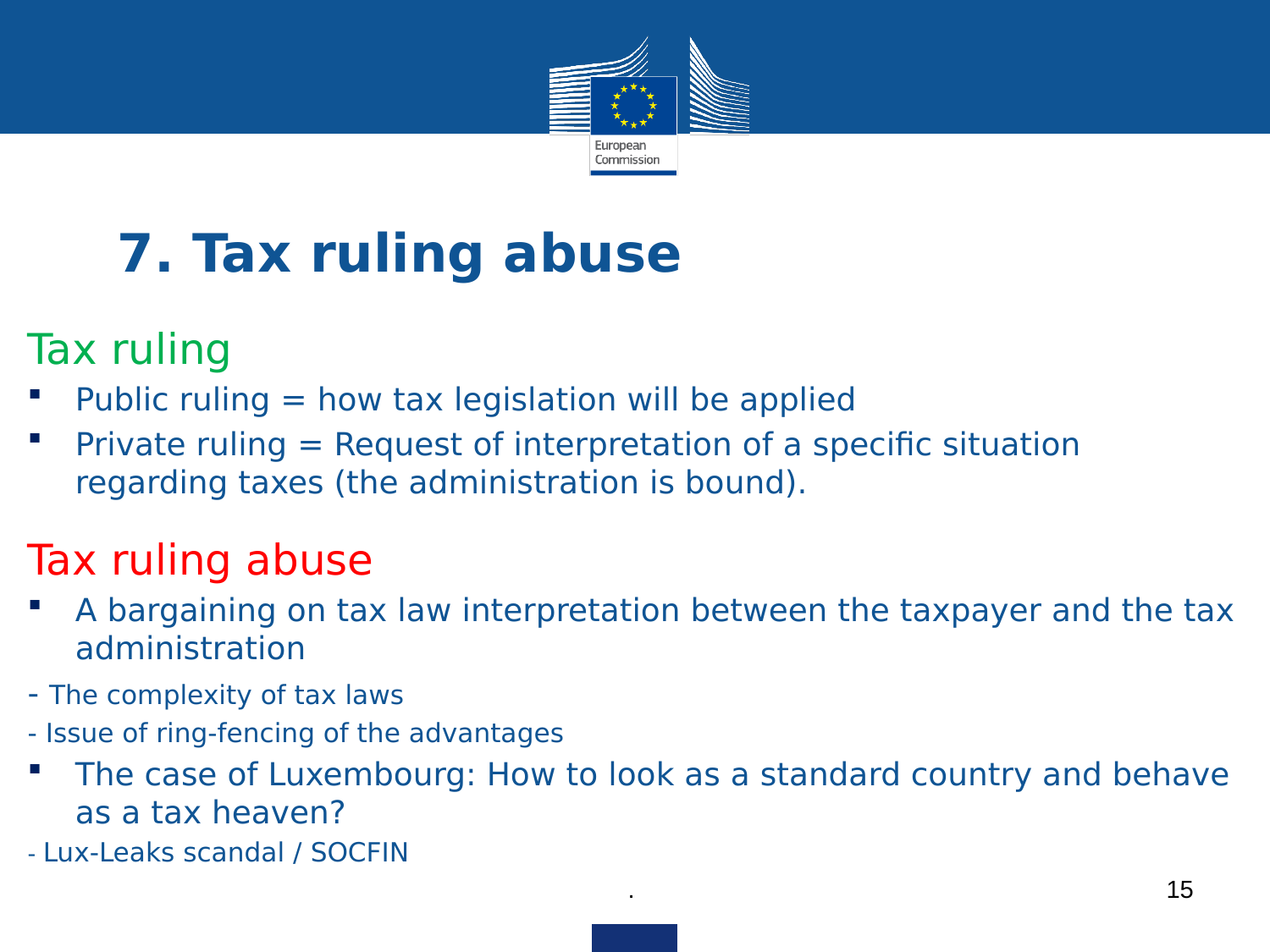

# 7. Tax ruling abuse

Tax ruling
Public ruling = how tax legislation will be applied
Private ruling = Request of interpretation of a specific situation regarding taxes (the administration is bound).

Tax ruling abuse
A bargaining on tax law interpretation between the taxpayer and the tax administration
- The complexity of tax laws
- Issue of ring-fencing of the advantages
The case of Luxembourg: How to look as a standard country and behave as a tax heaven?
- Lux-Leaks scandal / SOCFIN

.
15